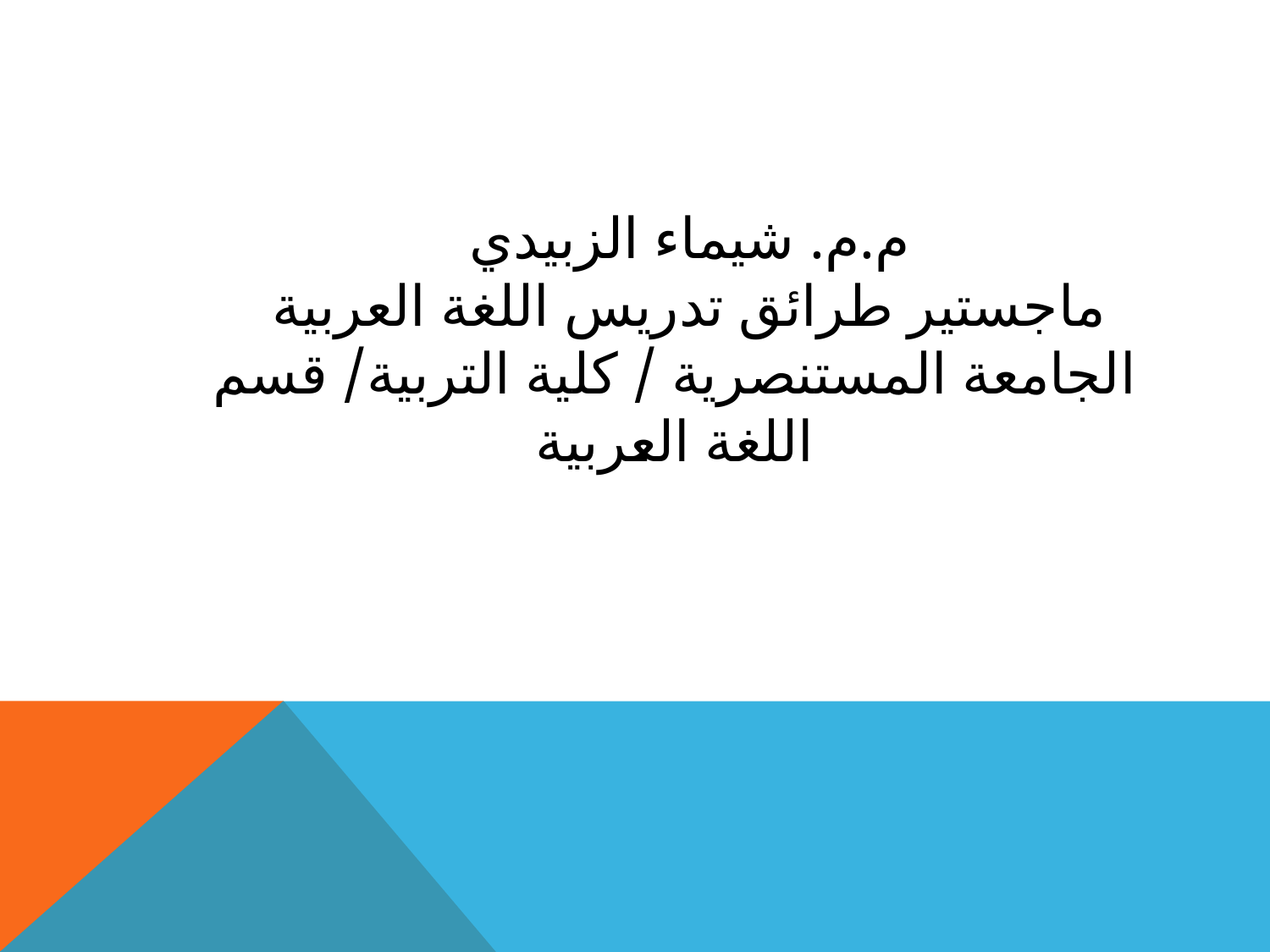

م.م. شيماء الزبيدي
ماجستير طرائق تدريس اللغة العربية
الجامعة المستنصرية / كلية التربية/ قسم اللغة العربية